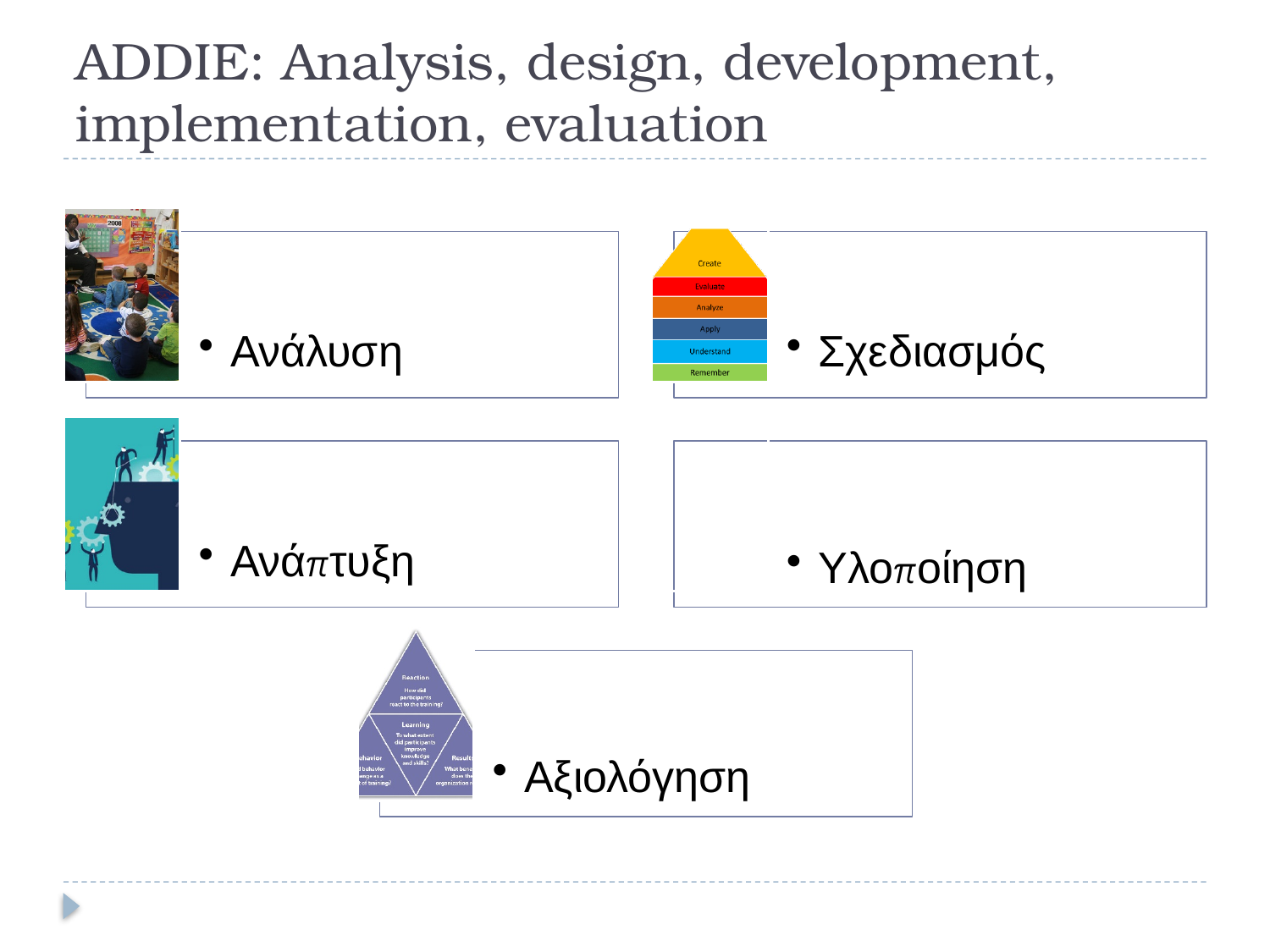

# ADDIE: Analysis, design, development, implementation, evaluation

Ανάλυση

Σχεδιασμός

Ανάπτυξη

Υλοποίηση

Αξιολόγηση